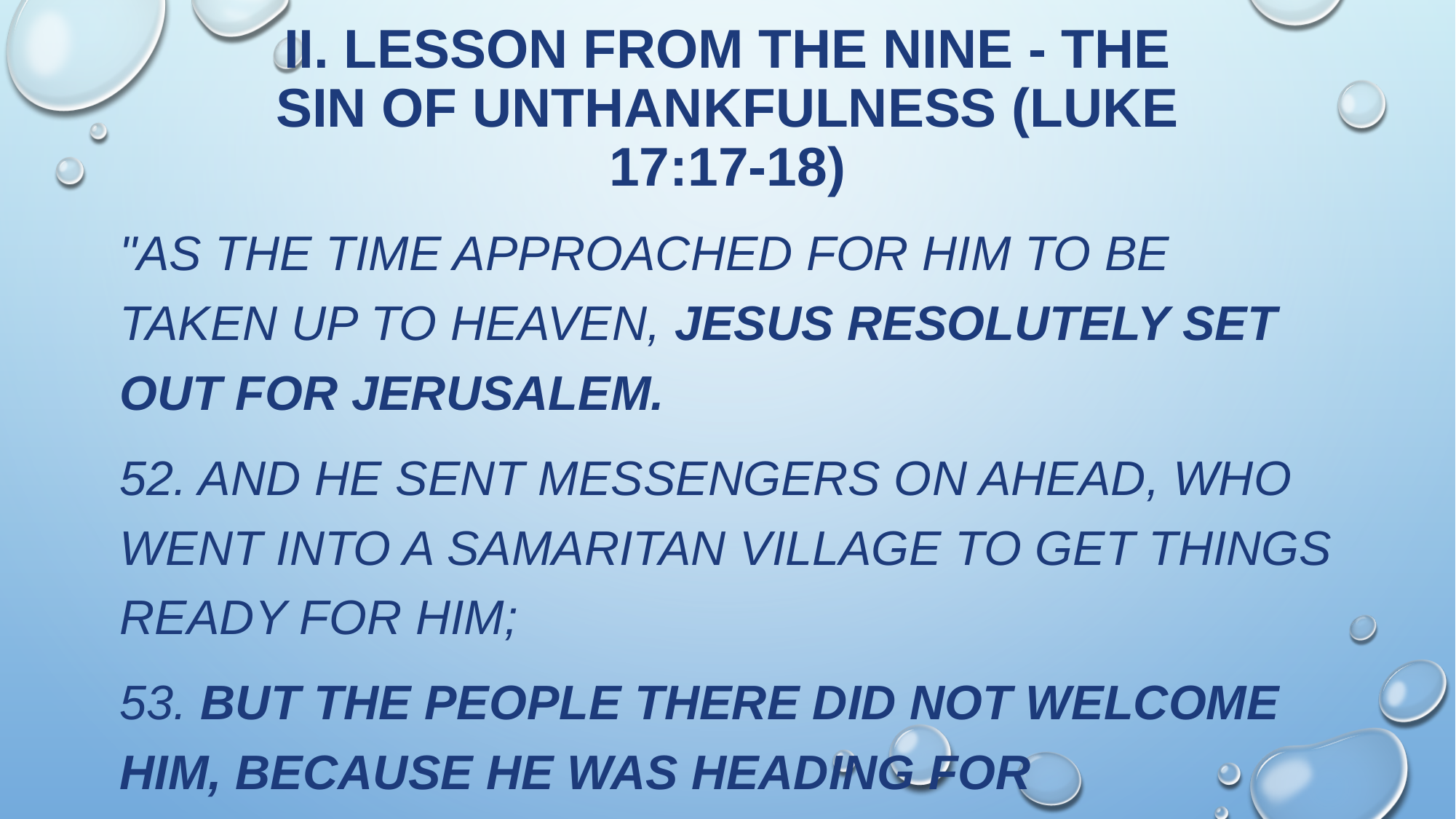

# II. LESSON FROM THE NINE - The Sin of Unthankfulness (Luke 17:17-18)
"As the time approached for him to be taken up to heaven, Jesus resolutely set out for Jerusalem.
52. And he sent messengers on ahead, who went into a Samaritan village to get things ready for him;
53. but the people there did not welcome him, because he was heading for Jerusalem.“		    Luke 9:51-53